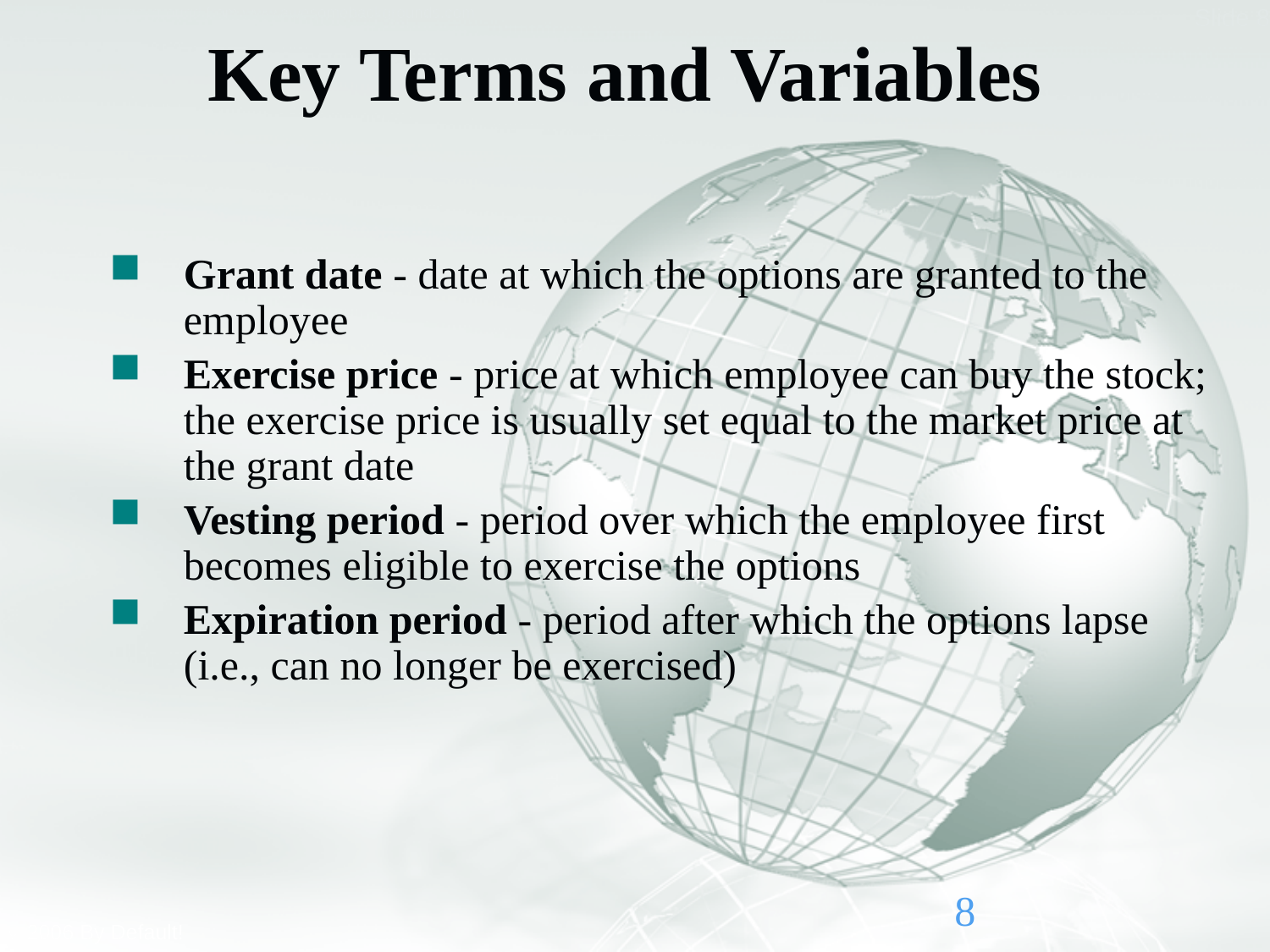

# Key Terms and Variables
Grant date - date at which the options are granted to the employee
Exercise price - price at which employee can buy the stock; the exercise price is usually set equal to the market price at the grant date
Vesting period - period over which the employee first becomes eligible to exercise the options
Expiration period - period after which the options lapse (i.e., can no longer be exercised)

8